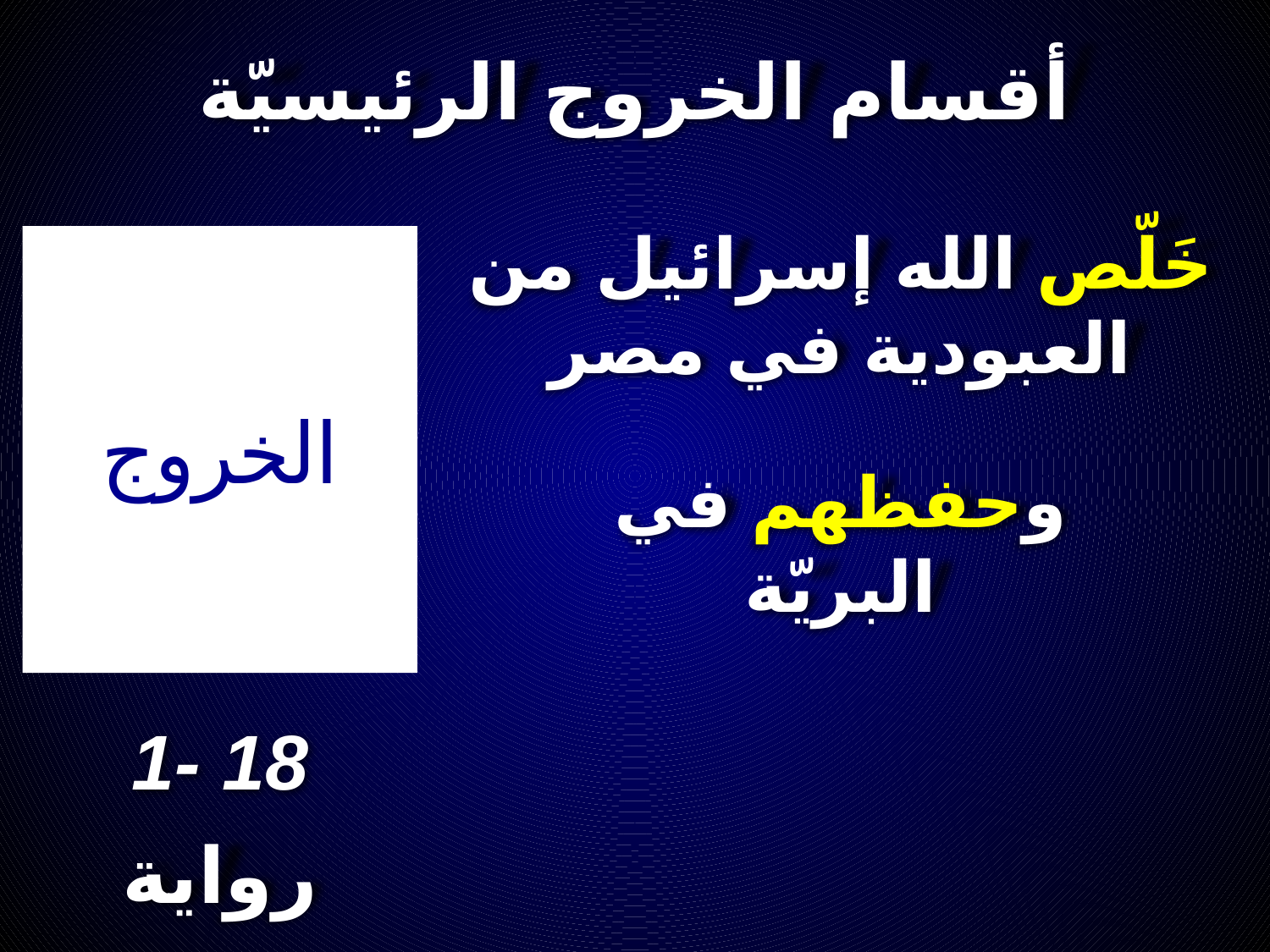

# أقسام الخروج الرئيسيّة
الخروج
خَلّص الله إسرائيل من
العبودية في مصر
وحفظهم في
البريّة
1- 18
رواية